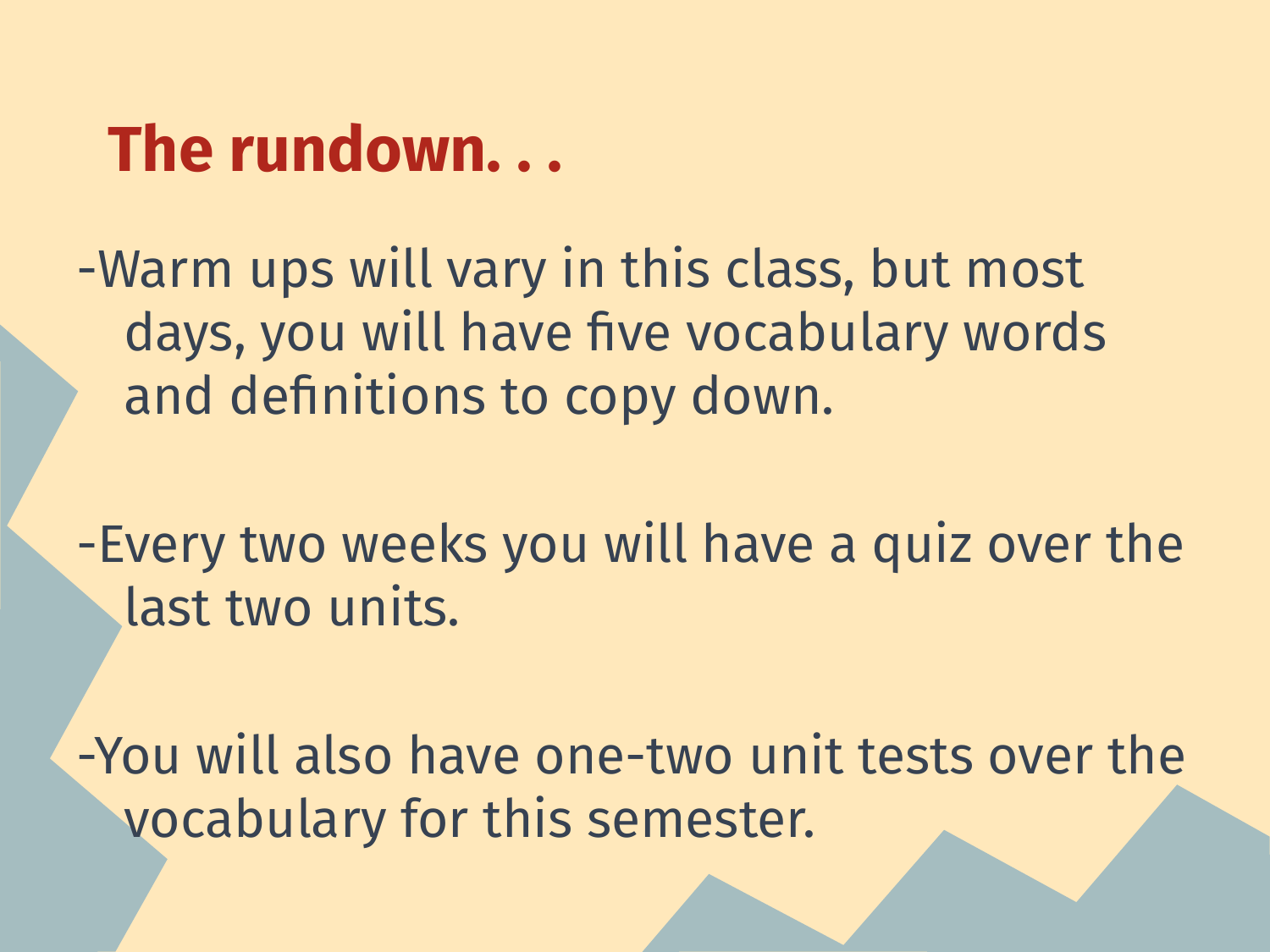

# The rundown. . .
-Warm ups will vary in this class, but most days, you will have five vocabulary words and definitions to copy down.

-Every two weeks you will have a quiz over the last two units.

-You will also have one-two unit tests over the vocabulary for this semester.